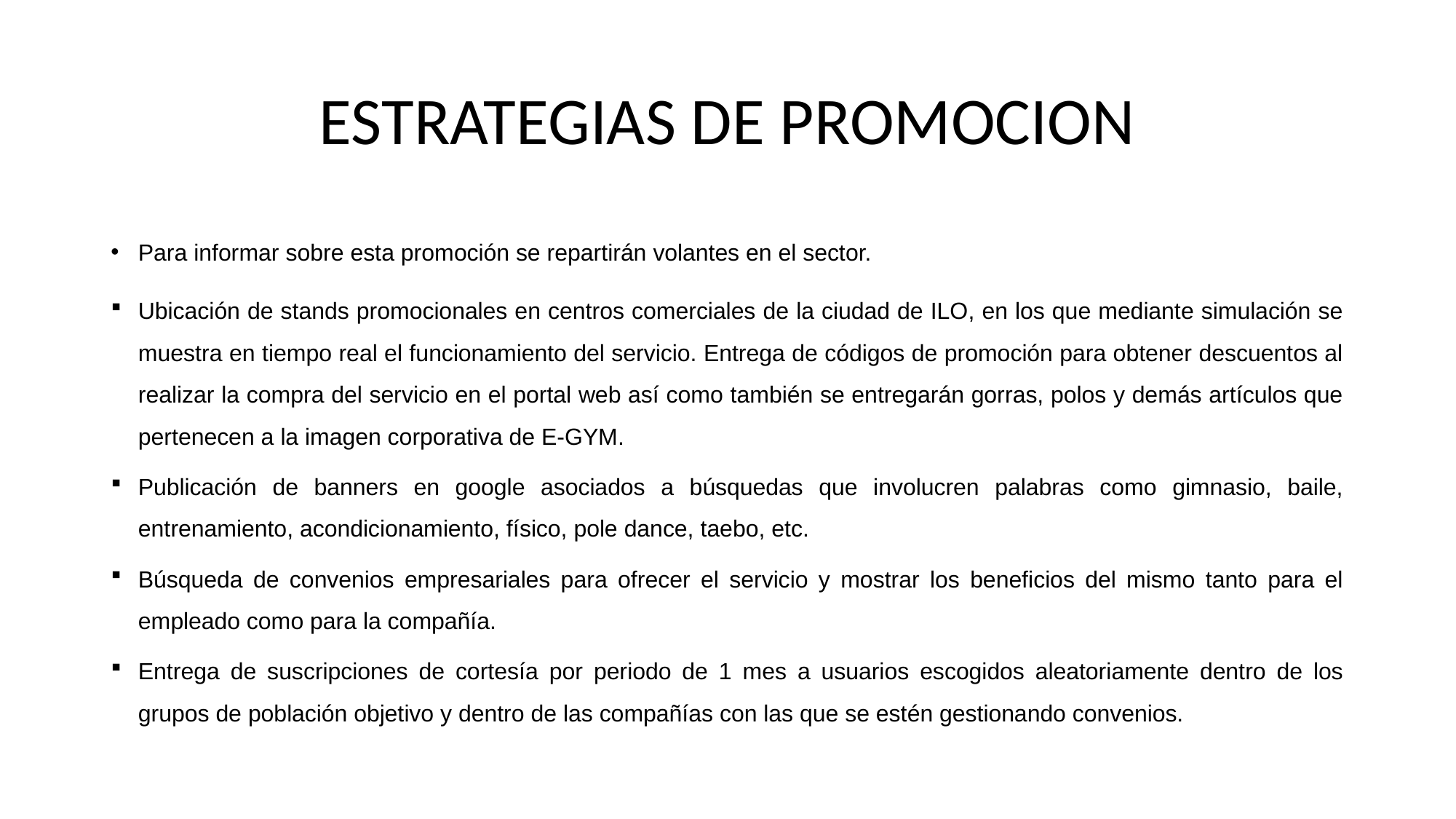

# ESTRATEGIAS DE PROMOCION
Para informar sobre esta promoción se repartirán volantes en el sector.
Ubicación de stands promocionales en centros comerciales de la ciudad de ILO, en los que mediante simulación se muestra en tiempo real el funcionamiento del servicio. Entrega de códigos de promoción para obtener descuentos al realizar la compra del servicio en el portal web así como también se entregarán gorras, polos y demás artículos que pertenecen a la imagen corporativa de E-GYM.
Publicación de banners en google asociados a búsquedas que involucren palabras como gimnasio, baile, entrenamiento, acondicionamiento, físico, pole dance, taebo, etc.
Búsqueda de convenios empresariales para ofrecer el servicio y mostrar los beneficios del mismo tanto para el empleado como para la compañía.
Entrega de suscripciones de cortesía por periodo de 1 mes a usuarios escogidos aleatoriamente dentro de los grupos de población objetivo y dentro de las compañías con las que se estén gestionando convenios.